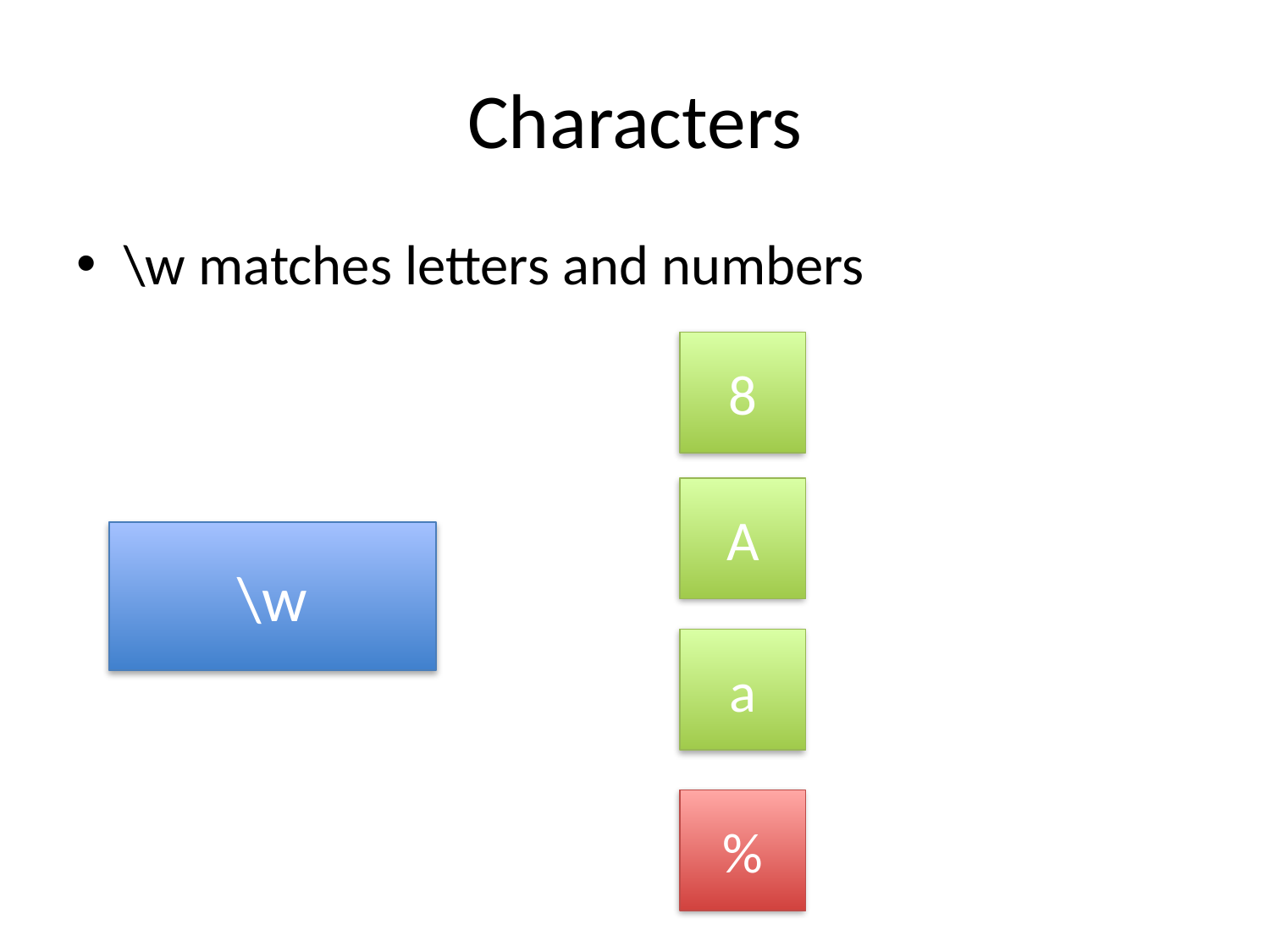

# Characters
\w matches letters and numbers

8
A
\w
a
%